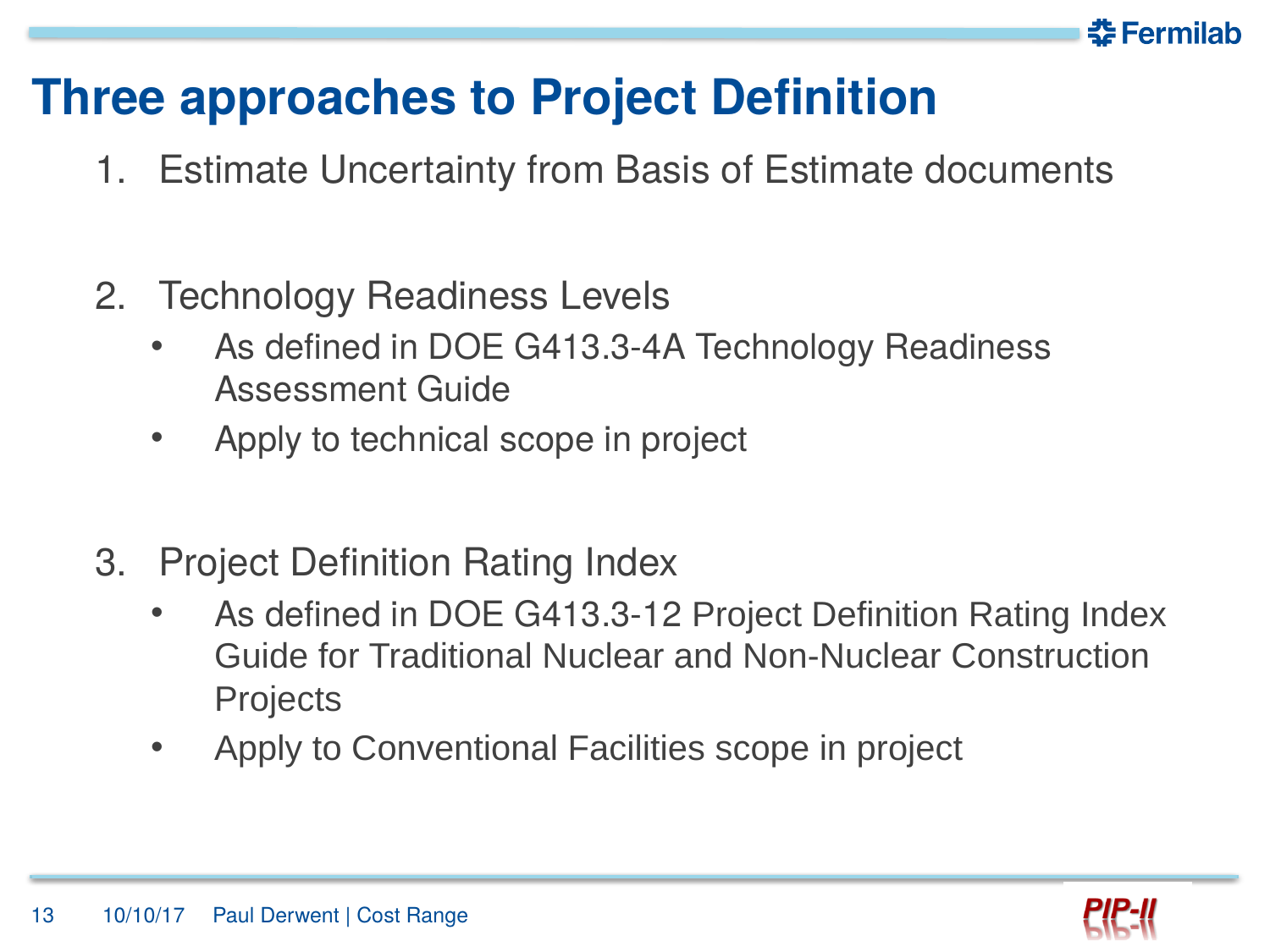

# Three approaches to Project Definition
Estimate Uncertainty from Basis of Estimate documents

Technology Readiness Levels
As defined in DOE G413.3-4A Technology Readiness Assessment Guide
Apply to technical scope in project

Project Definition Rating Index
As defined in DOE G413.3-12 Project Definition Rating Index Guide for Traditional Nuclear and Non-Nuclear Construction Projects
Apply to Conventional Facilities scope in project
13
10/10/17
Paul Derwent | Cost Range